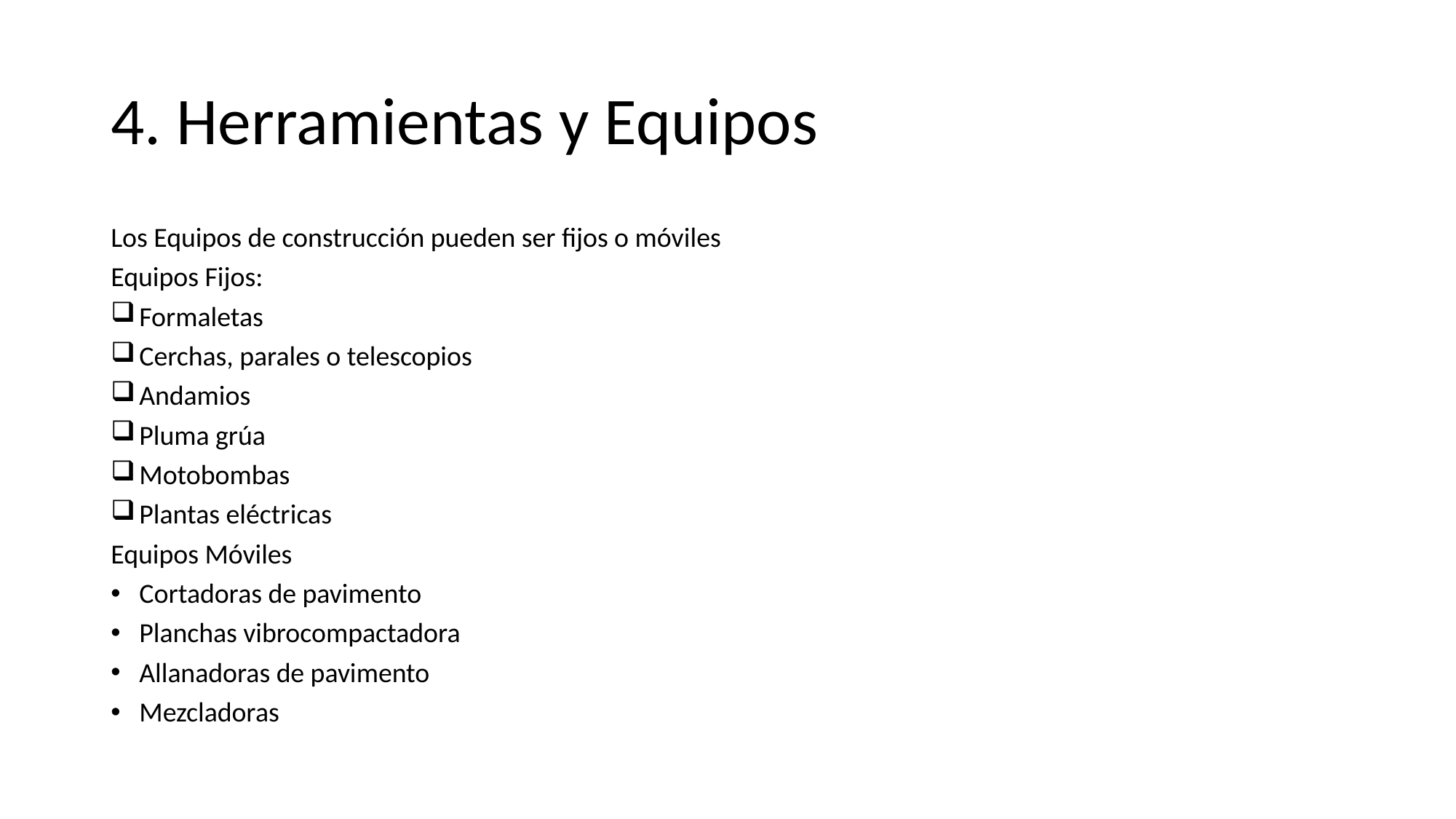

# 4. Herramientas y Equipos
Los Equipos de construcción pueden ser fijos o móviles
Equipos Fijos:
Formaletas
Cerchas, parales o telescopios
Andamios
Pluma grúa
Motobombas
Plantas eléctricas
Equipos Móviles
Cortadoras de pavimento
Planchas vibrocompactadora
Allanadoras de pavimento
Mezcladoras